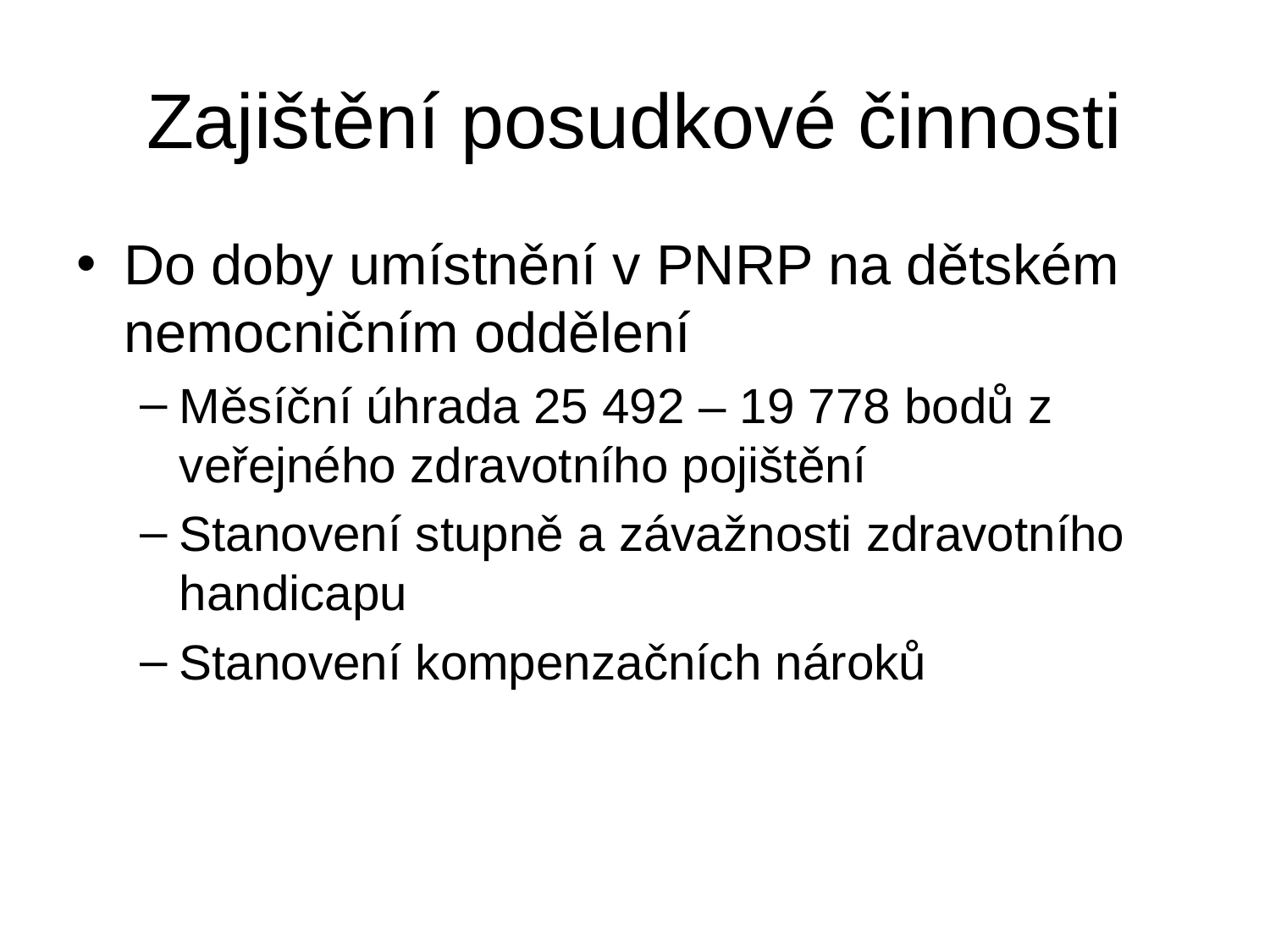

# Zajištění posudkové činnosti
Do doby umístnění v PNRP na dětském nemocničním oddělení
Měsíční úhrada 25 492 – 19 778 bodů z veřejného zdravotního pojištění
Stanovení stupně a závažnosti zdravotního handicapu
Stanovení kompenzačních nároků